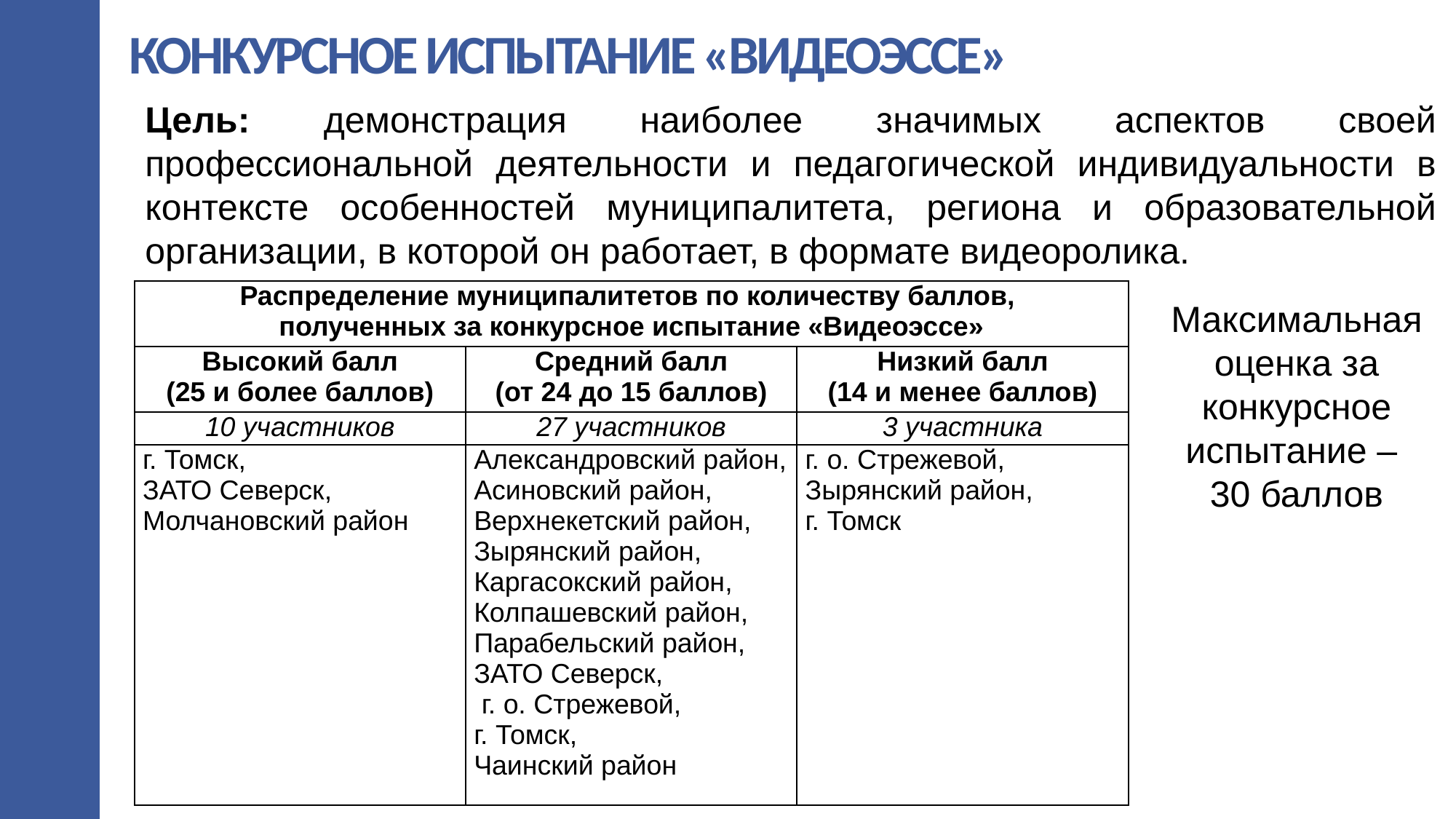

КОНКУРСНОЕ ИСПЫТАНИЕ «ВИДЕОЭССЕ»
Цель: демонстрация наиболее значимых аспектов своей профессиональной деятельности и педагогической индивидуальности в контексте особенностей муниципалитета, региона и образовательной организации, в которой он работает, в формате видеоролика.
| Распределение муниципалитетов по количеству баллов, полученных за конкурсное испытание «Видеоэссе» |  |  |
| --- | --- | --- |
| Высокий балл (25 и более баллов) | Средний балл (от 24 до 15 баллов) | Низкий балл (14 и менее баллов) |
| 10 участников | 27 участников | 3 участника |
| г. Томск, ЗАТО Северск, Молчановский район | Александровский район, Асиновский район, Верхнекетский район, Зырянский район, Каргасокский район, Колпашевский район, Парабельский район, ЗАТО Северск, г. о. Стрежевой, г. Томск, Чаинский район | г. о. Стрежевой, Зырянский район, г. Томск |
Максимальная оценка за конкурсное испытание –
30 баллов